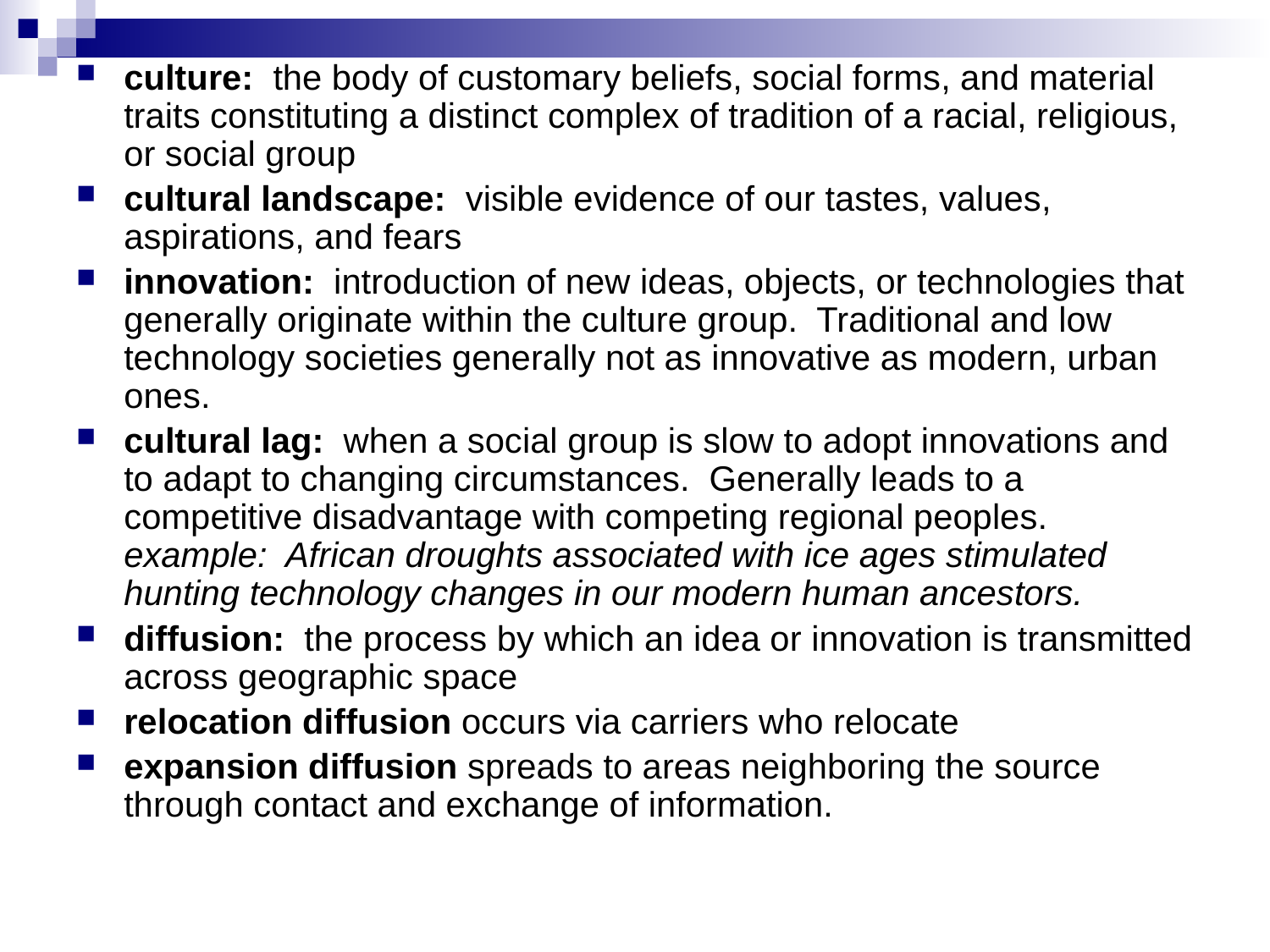

culture:  the body of customary beliefs, social forms, and material traits constituting a distinct complex of tradition of a racial, religious, or social group
cultural landscape:  visible evidence of our tastes, values, aspirations, and fears
innovation:  introduction of new ideas, objects, or technologies that generally originate within the culture group.  Traditional and low technology societies generally not as innovative as modern, urban ones.
cultural lag:  when a social group is slow to adopt innovations and to adapt to changing circumstances.  Generally leads to a competitive disadvantage with competing regional peoples. example:  African droughts associated with ice ages stimulated hunting technology changes in our modern human ancestors.
diffusion:  the process by which an idea or innovation is transmitted across geographic space
relocation diffusion occurs via carriers who relocate
expansion diffusion spreads to areas neighboring the source through contact and exchange of information.